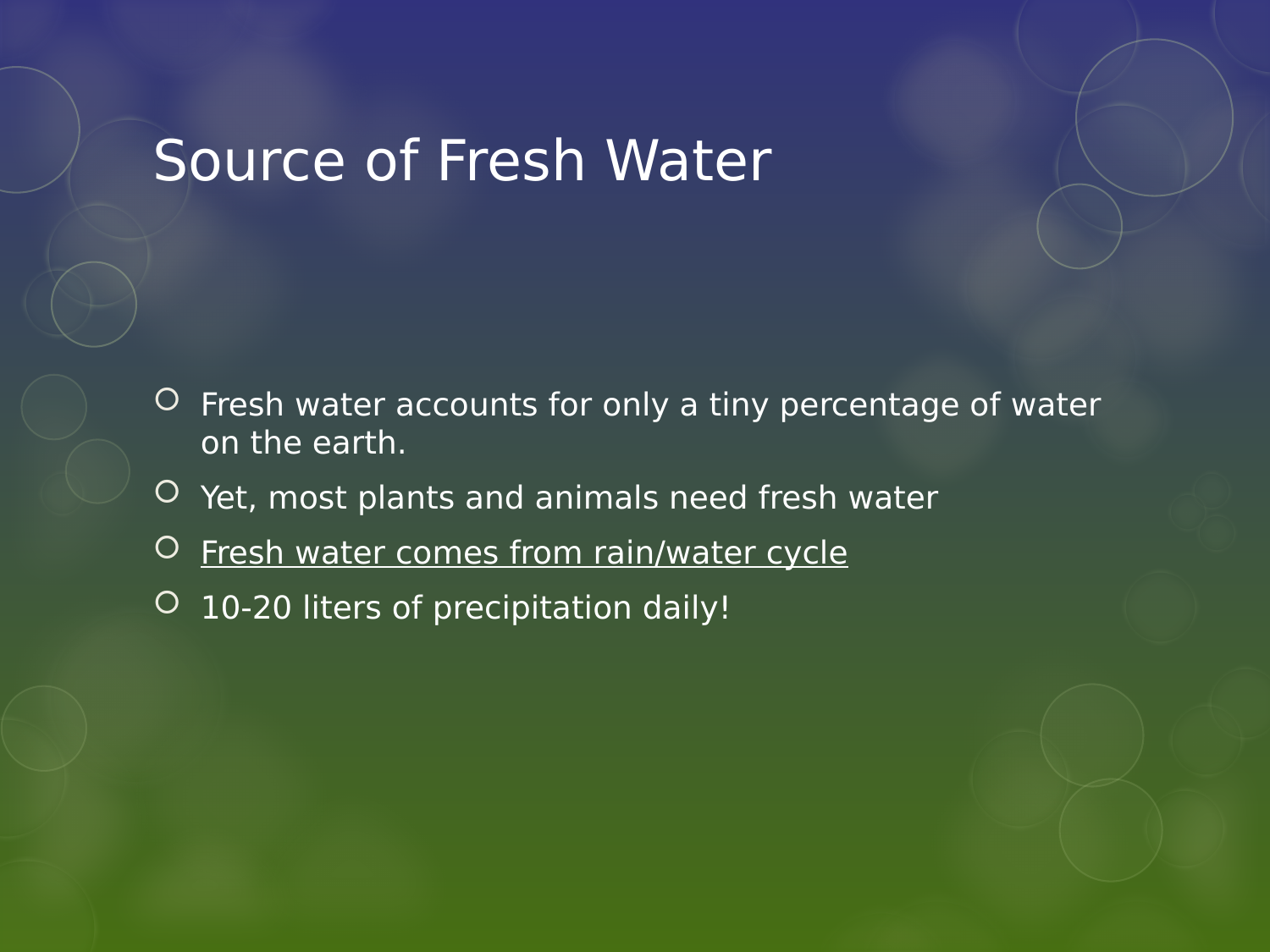

# Source of Fresh Water
Fresh water accounts for only a tiny percentage of water on the earth.
Yet, most plants and animals need fresh water
Fresh water comes from rain/water cycle
10-20 liters of precipitation daily!